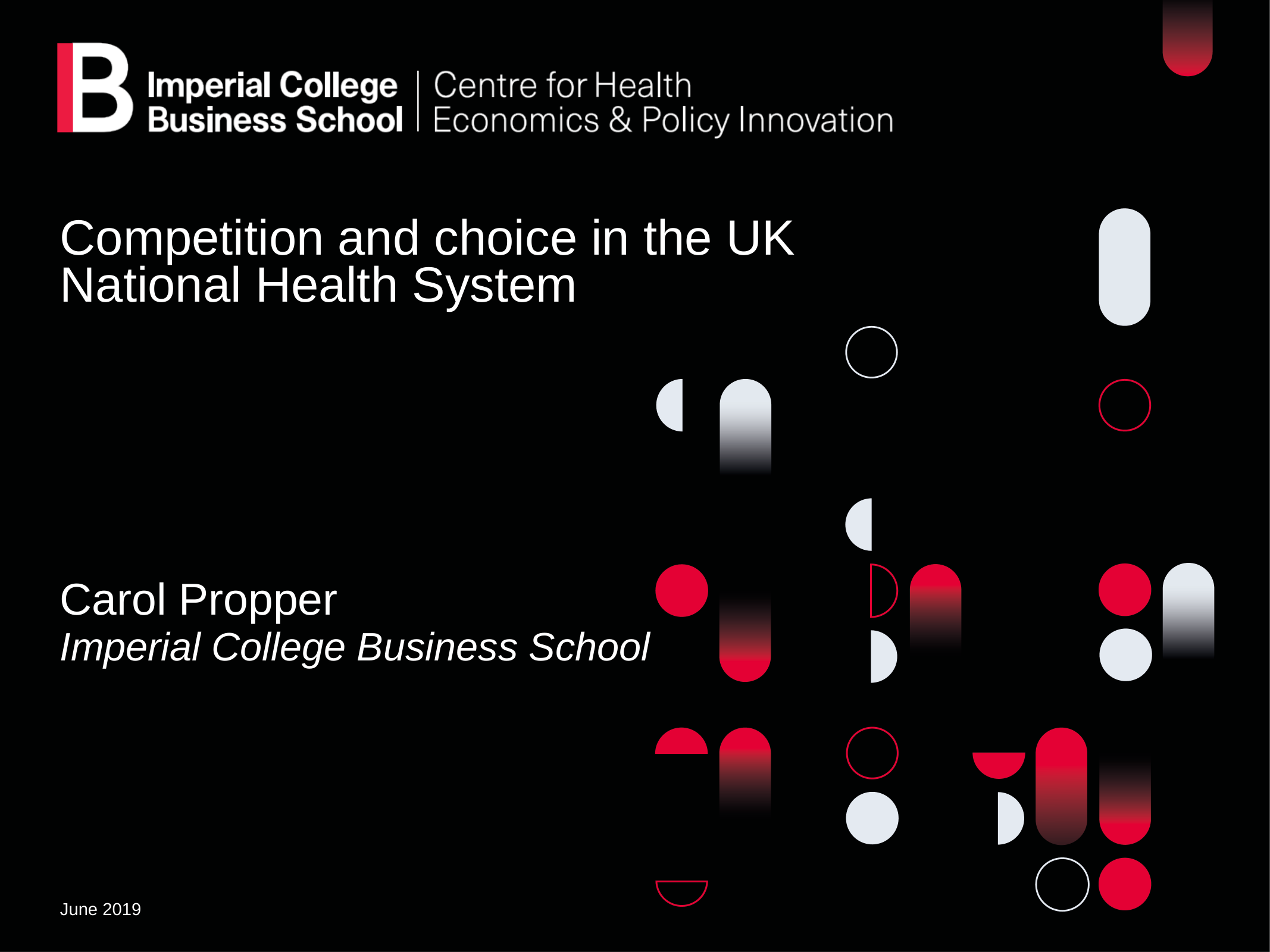

# Competition and choice in the UK National Health System
Carol Propper
Imperial College Business School
June 2019